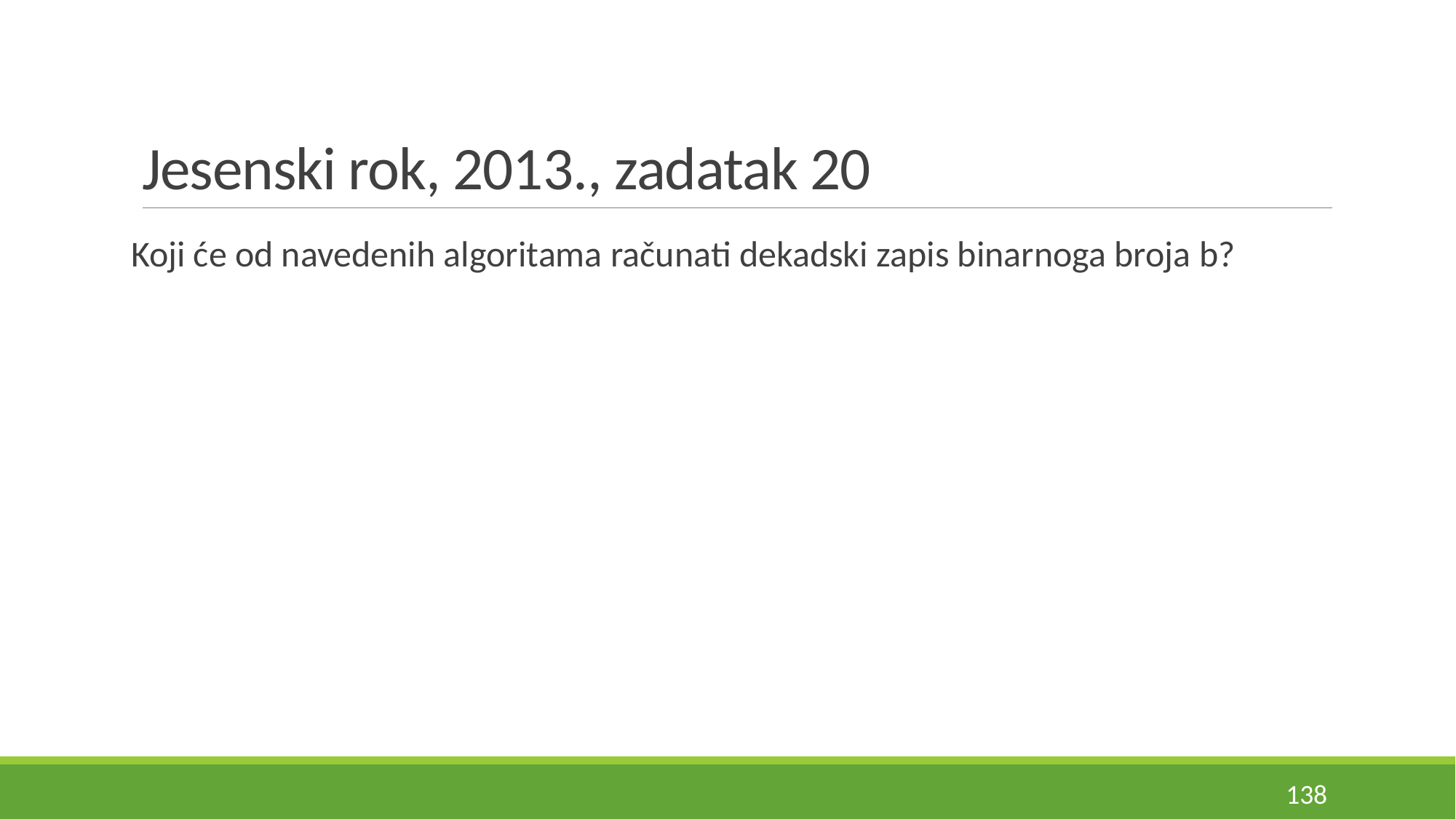

# Jesenski rok, 2013., zadatak 20
Koji će od navedenih algoritama računati dekadski zapis binarnoga broja b?
138